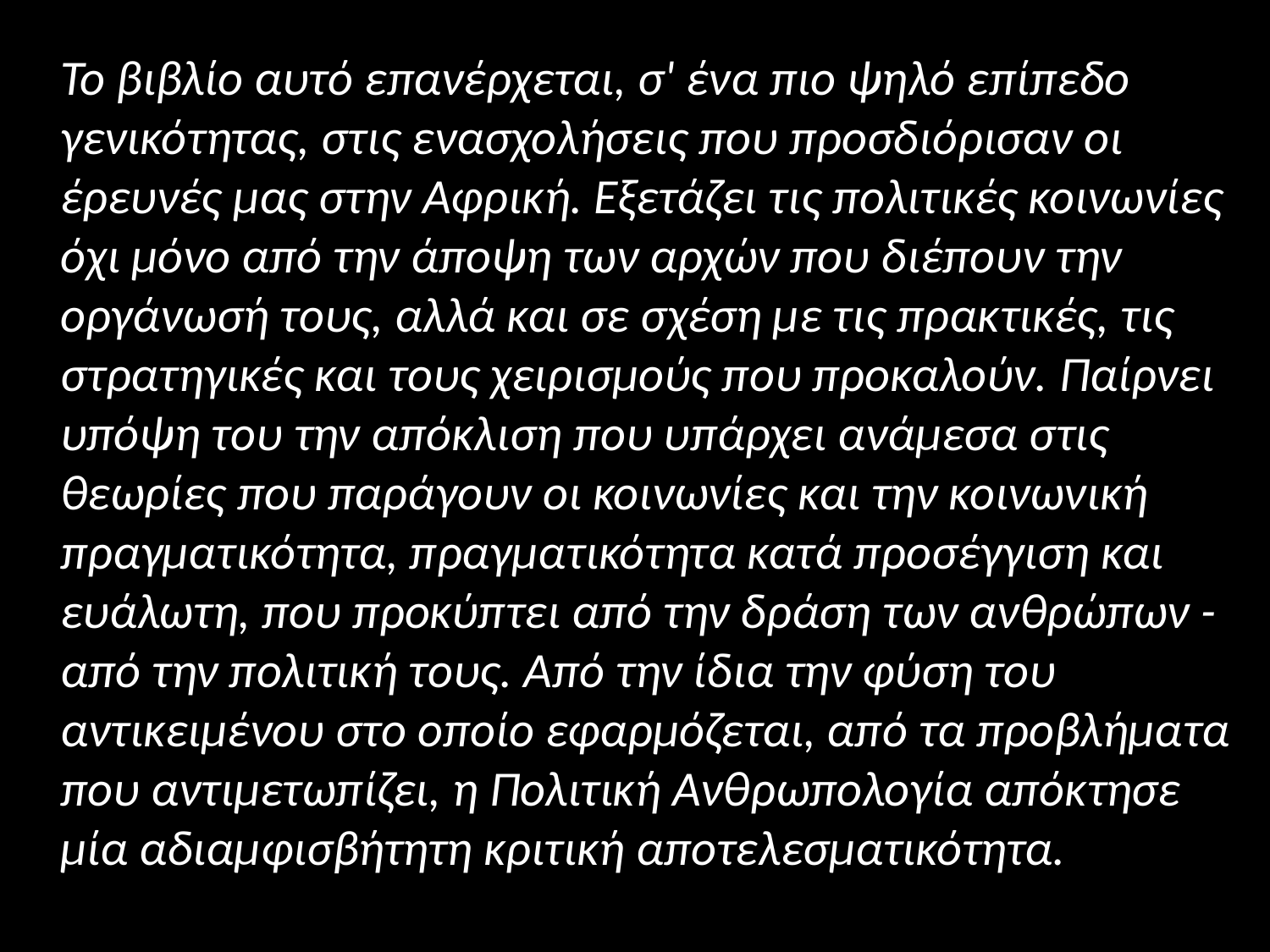

#
     Το βιβλίο αυτό επανέρχεται, σ' ένα πιο ψηλό επίπεδο γενικότητας, στις ενασχολήσεις που προσδιόρισαν οι έρευνές μας στην Αφρική. Εξετάζει τις πολιτικές κοινωνίες όχι μόνο από την άποψη των αρχών που διέπουν την οργάνωσή τους, αλλά και σε σχέση με τις πρακτικές, τις στρατηγικές και τους χειρισμούς που προκαλούν. Παίρνει υπόψη του την απόκλιση που υπάρχει ανάμεσα στις θεωρίες που παράγουν οι κοινωνίες και την κοινωνική πραγματικότητα, πραγματικότητα κατά προσέγγιση και ευάλωτη, που προκύπτει από την δράση των ανθρώπων - από την πολιτική τους. Από την ίδια την φύση του αντικειμένου στο οποίο εφαρμόζεται, από τα προβλήματα που αντιμετωπίζει, η Πολιτική Ανθρωπολογία απόκτησε μία αδιαμφισβήτητη κριτική αποτελεσματικότητα.